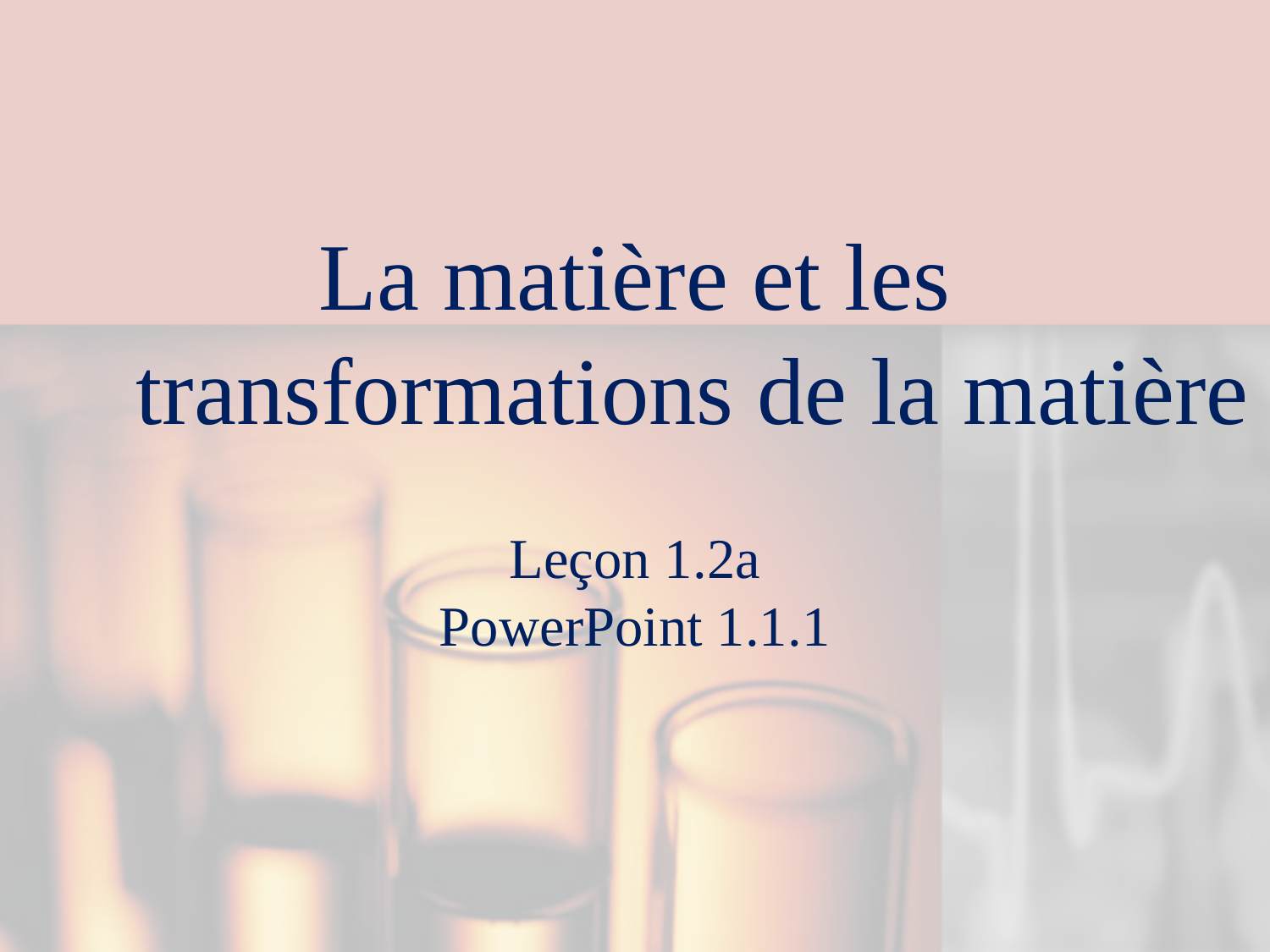

# La matière et les transformations de la matière
Leçon 1.2a
PowerPoint 1.1.1